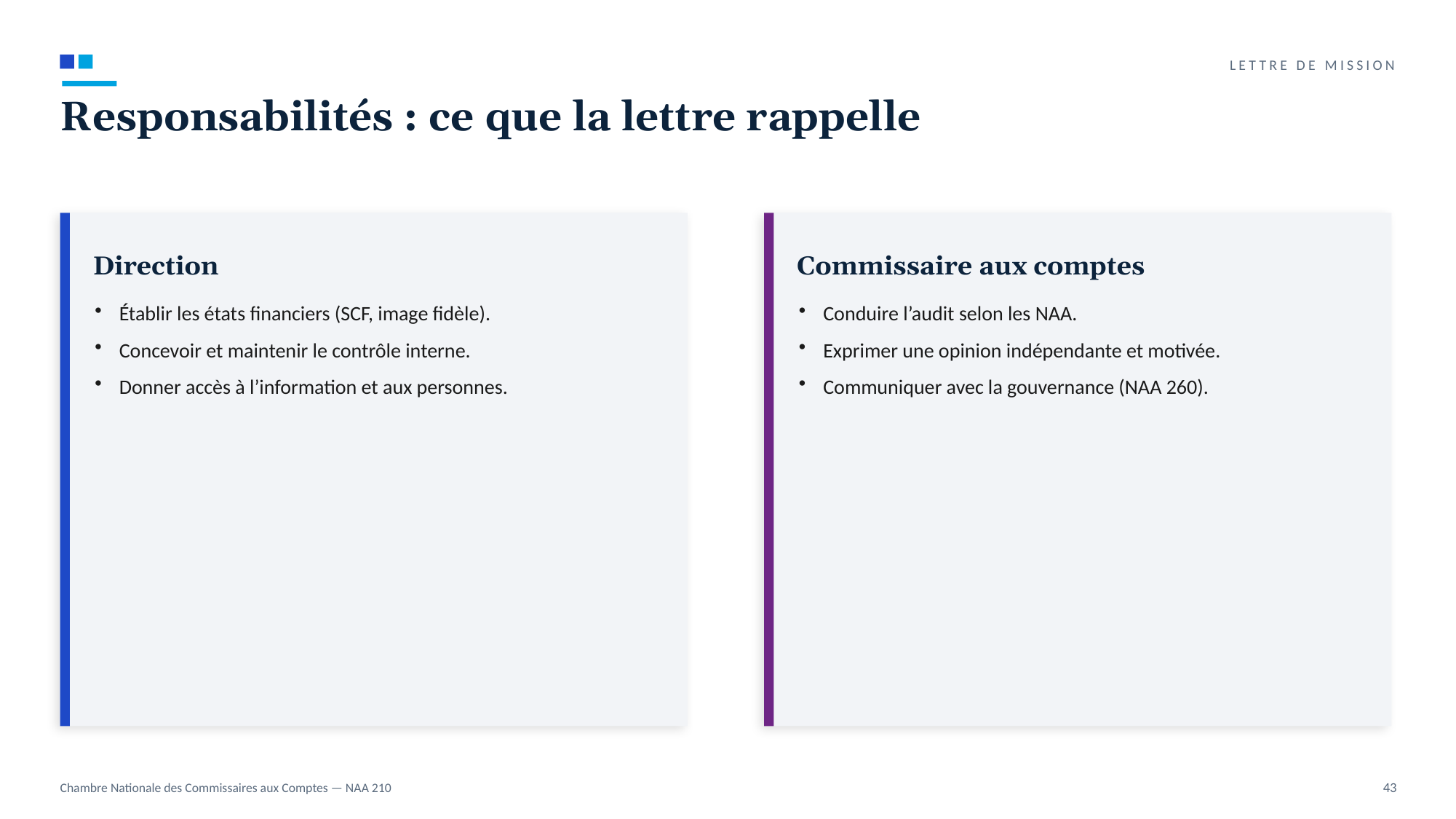

LETTRE DE MISSION

Responsabilités : ce que la lettre rappelle

Direction
Commissaire aux comptes
Établir les états financiers (SCF, image fidèle).
Concevoir et maintenir le contrôle interne.
Donner accès à l’information et aux personnes.
Conduire l’audit selon les NAA.
Exprimer une opinion indépendante et motivée.
Communiquer avec la gouvernance (NAA 260).
Chambre Nationale des Commissaires aux Comptes — NAA 210
43